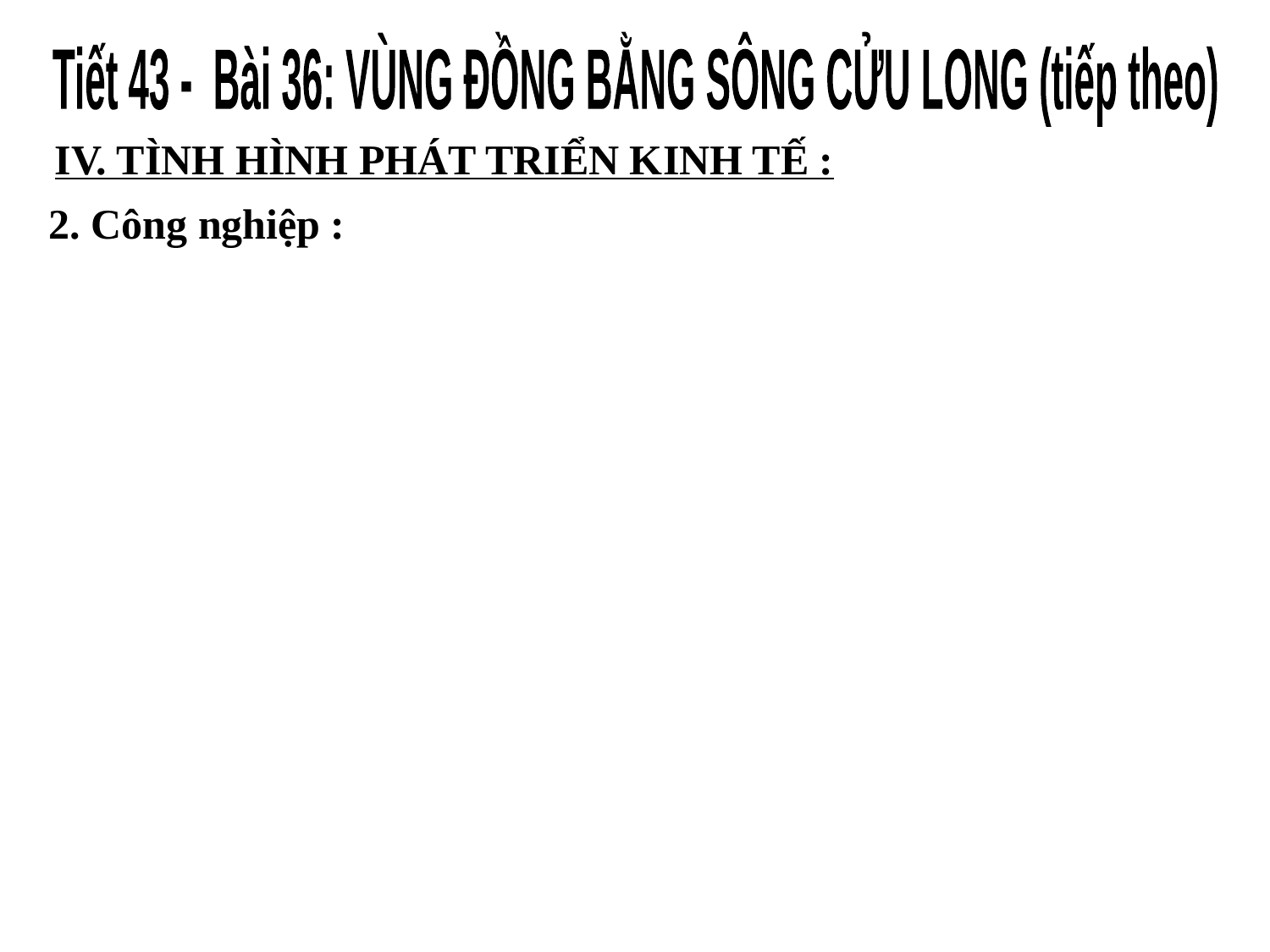

Tiết 43 -  Bài 36: VÙNG ĐỒNG BẰNG SÔNG CỬU LONG (tiếp theo)

IV. TÌNH HÌNH PHÁT TRIỂN KINH TẾ :
2. Công nghiệp :